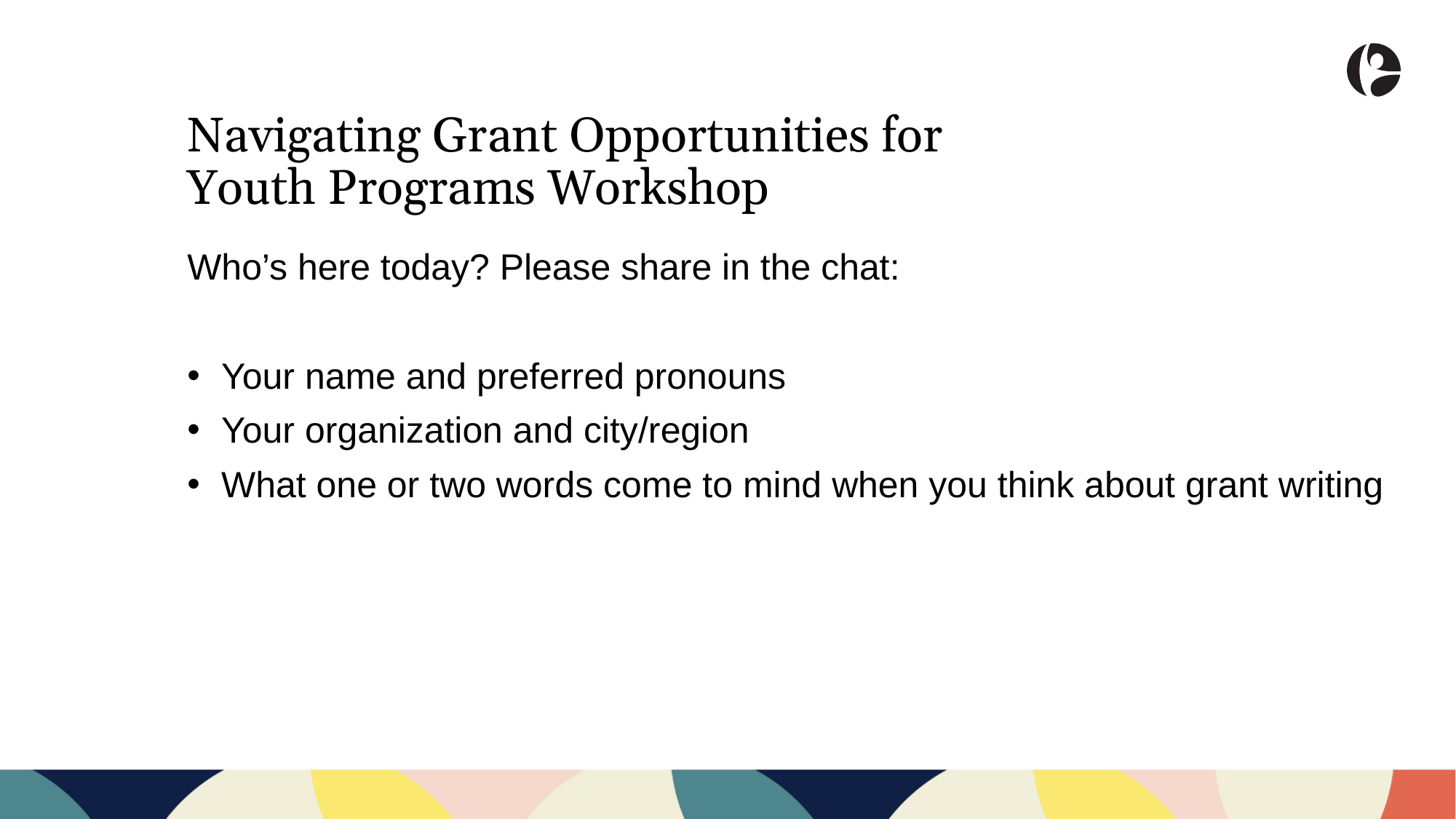

Navigating Grant Opportunities for
Youth Programs Workshop
Who’s here today? Please share in the chat:

Your name and preferred pronouns
Your organization and city/region
What one or two words come to mind when you think about grant writing